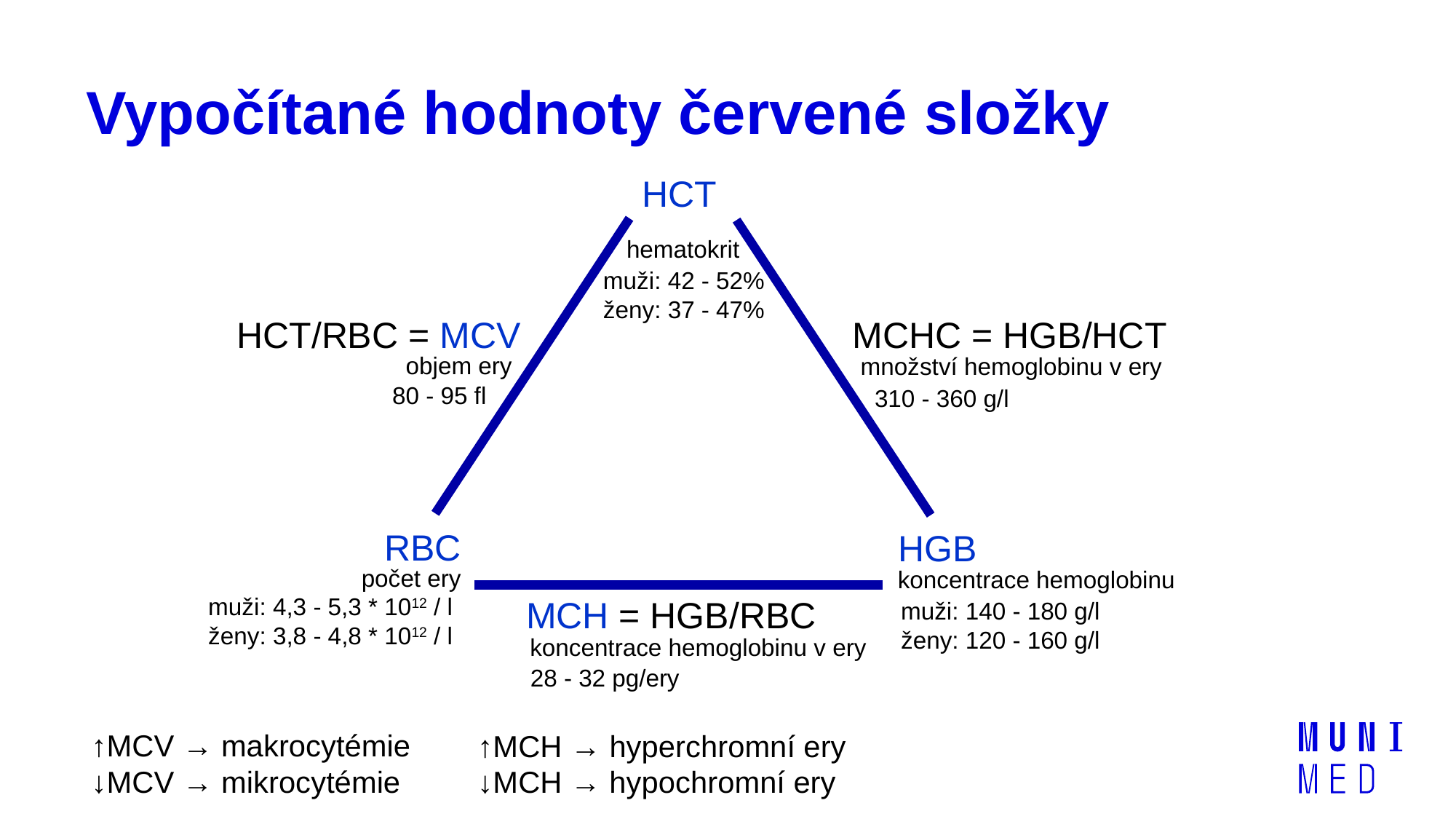

# Vypočítané hodnoty červené složky
HCT
hematokrit
muži: 42 - 52%
ženy: 37 - 47%
MCHC = HGB/HCT
HCT/RBC = MCV
objem ery
množství hemoglobinu v ery
80 - 95 fl
310 - 360 g/l
RBC
HGB
počet ery
koncentrace hemoglobinu
muži: 140 - 180 g/l
ženy: 120 - 160 g/l
MCH = HGB/RBC
muži: 4,3 - 5,3 * 1012 / l
ženy: 3,8 - 4,8 * 1012 / l
koncentrace hemoglobinu v ery
28 - 32 pg/ery
↑MCV → makrocytémie
↓MCV → mikrocytémie
↑MCH → hyperchromní ery
↓MCH → hypochromní ery